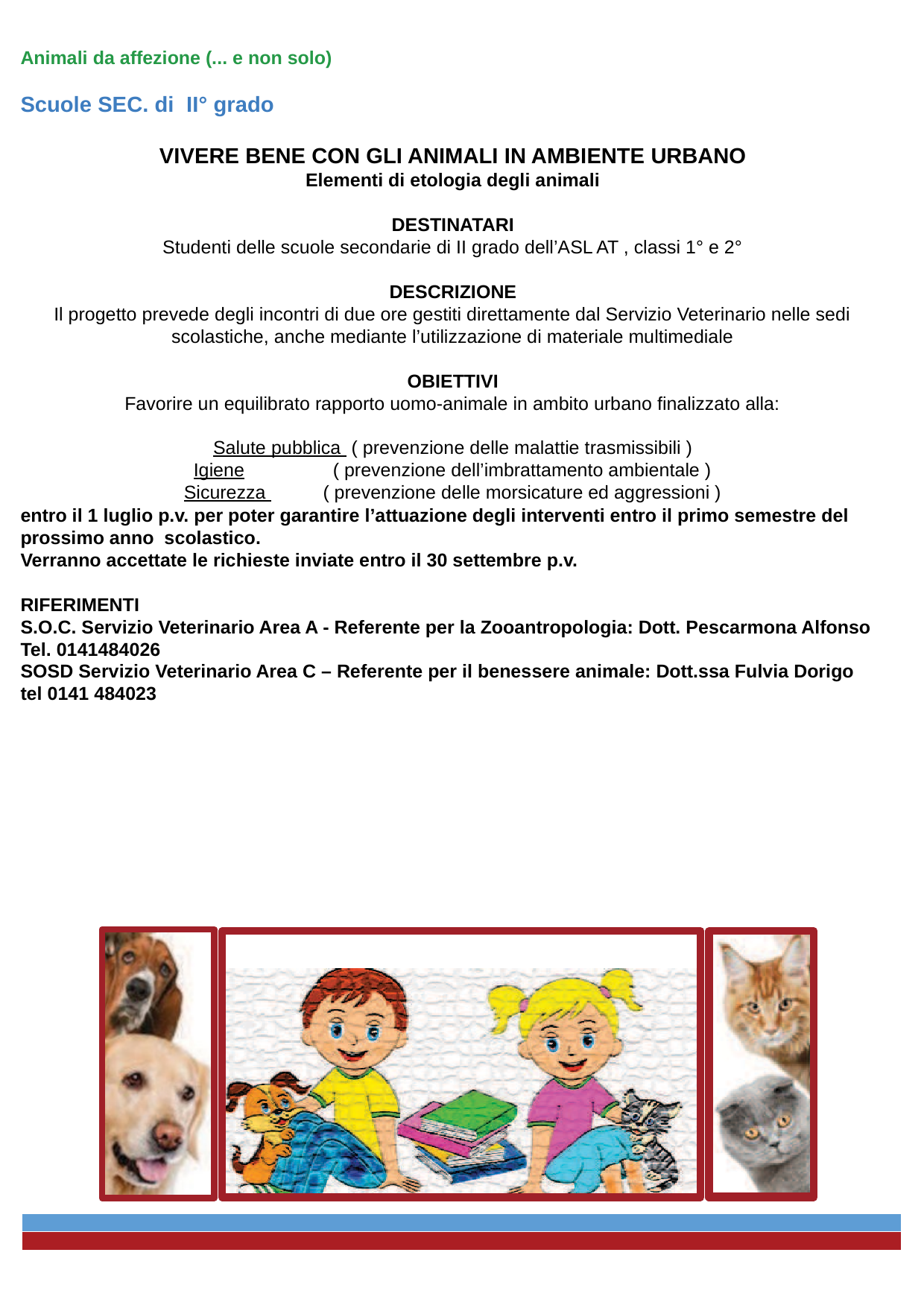

Animali da affezione (... e non solo)

Scuole SEC. di  II° grado

VIVERE BENE CON GLI ANIMALI IN AMBIENTE URBANO
Elementi di etologia degli animali

DESTINATARI
Studenti delle scuole secondarie di II grado dell’ASL AT , classi 1° e 2°

DESCRIZIONE
Il progetto prevede degli incontri di due ore gestiti direttamente dal Servizio Veterinario nelle sedi scolastiche, anche mediante l’utilizzazione di materiale multimediale

OBIETTIVI
Favorire un equilibrato rapporto uomo-animale in ambito urbano finalizzato alla:

Salute pubblica  ( prevenzione delle malattie trasmissibili )
Igiene                 ( prevenzione dell’imbrattamento ambientale )
Sicurezza           ( prevenzione delle morsicature ed aggressioni )
Relazioni uomo-animale ( prevenzione dei comportamenti scorretti e detenzione consapevole)

MODALITA’ DI SVOLGIMENTO
Gli incontri prevedono la proiezione di brevi filmati, il commento degli stessi e la risposta a domande programmate o spontanee degli studenti.

MODALITA' DI ADESIONE
Si consiglia di trasmette la richiesta utilizzando il modulo allegato :  via fax 0141-484089 o
e-mail: promozionesalute@asl.at.it

entro il 1 luglio p.v. per poter garantire l’attuazione degli interventi entro il primo semestre del prossimo anno  scolastico.
Verranno accettate le richieste inviate entro il 30 settembre p.v.

RIFERIMENTI
S.O.C. Servizio Veterinario Area A - Referente per la Zooantropologia: Dott. Pescarmona Alfonso
Tel. 0141484026
SOSD Servizio Veterinario Area C – Referente per il benessere animale: Dott.ssa Fulvia Dorigo
tel 0141 484023

-  -